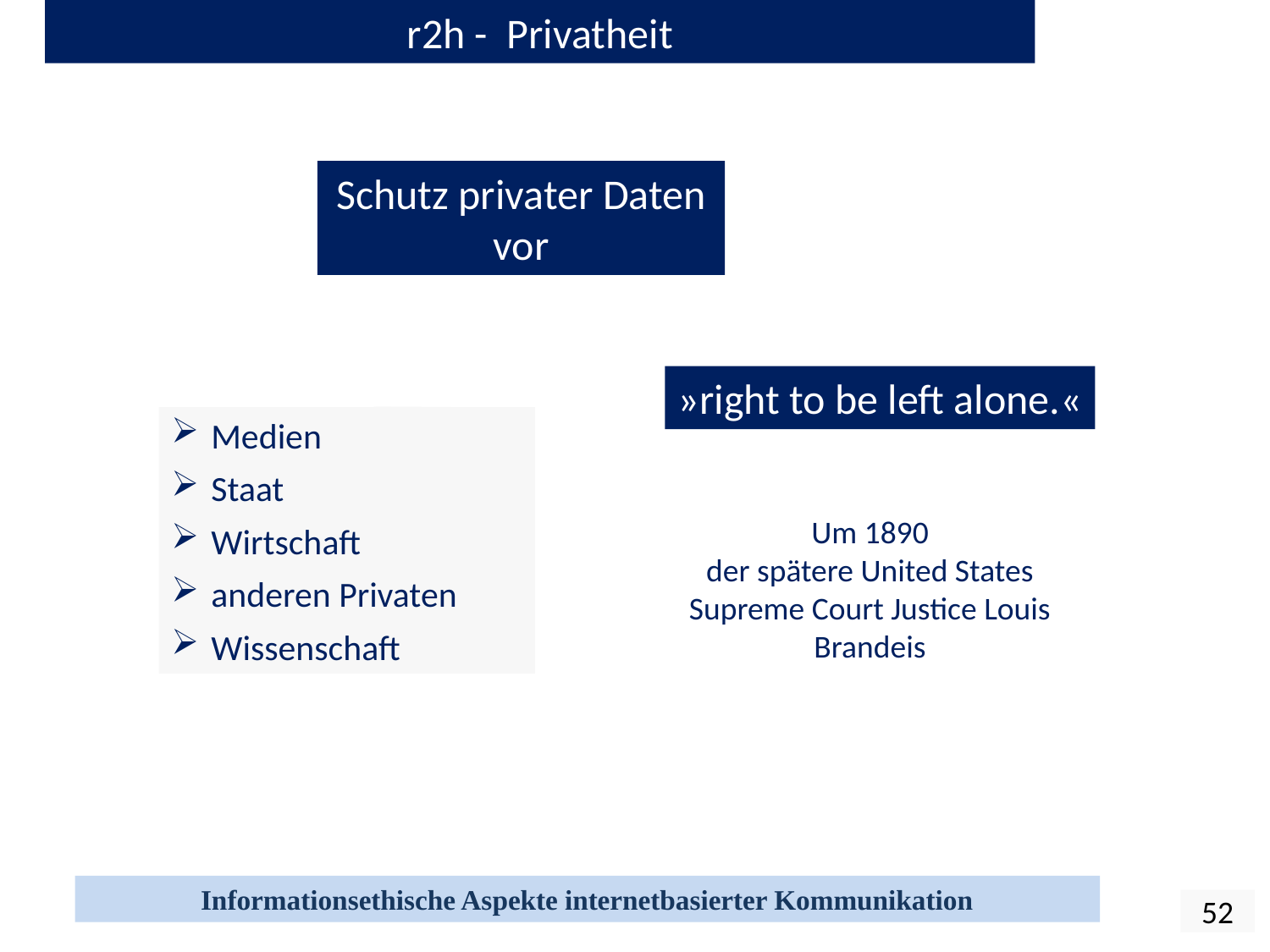

r2h -  Privatheit
Schutz privater Daten vor
»right to be left alone.«
Medien
Staat
Wirtschaft
anderen Privaten
Wissenschaft
Um 1890
der spätere United States Supreme Court Justice Louis Brandeis